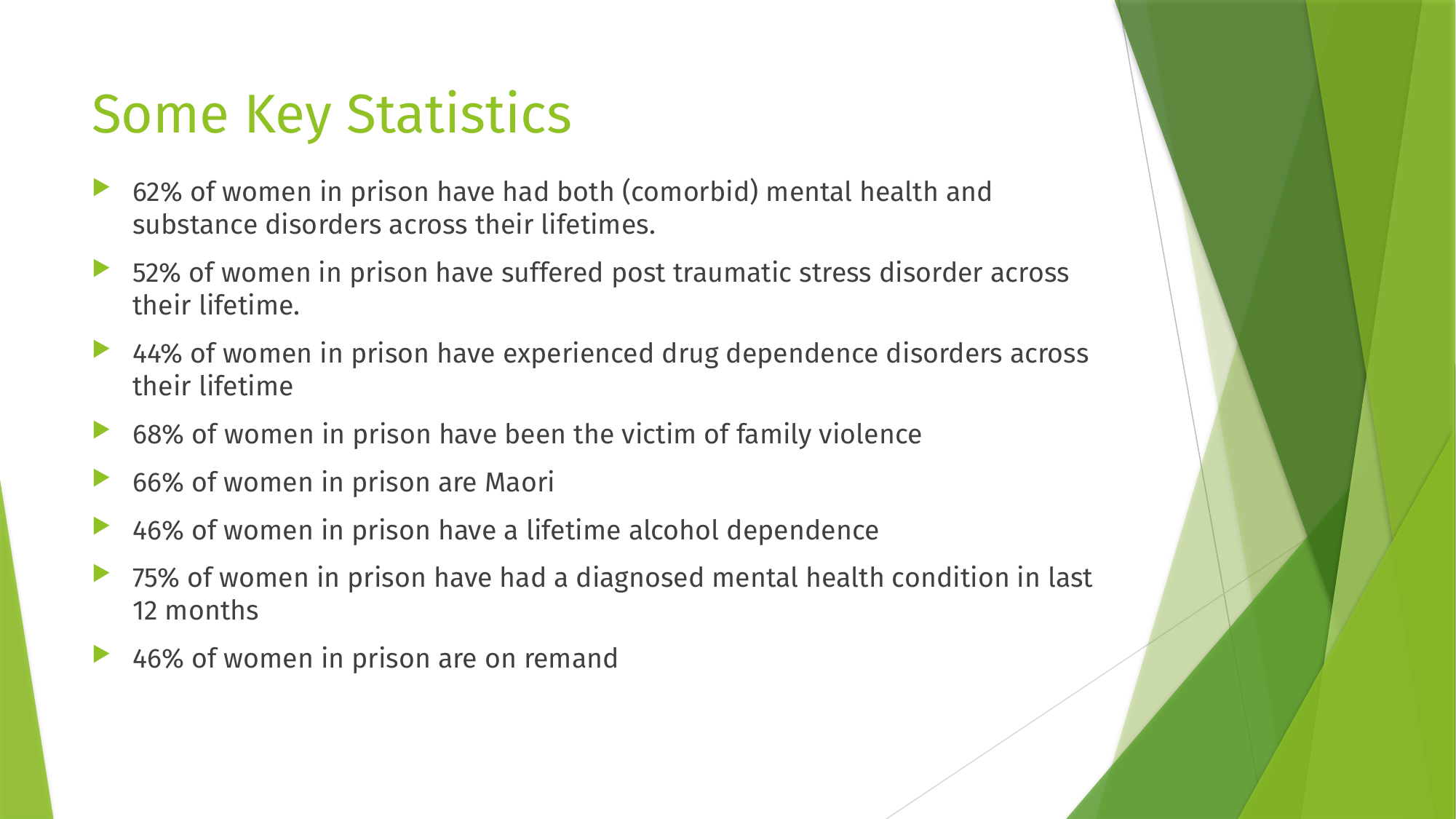

# Some Key Statistics
62% of women in prison have had both (comorbid) mental health and substance disorders across their lifetimes.
52% of women in prison have suffered post traumatic stress disorder across their lifetime.
44% of women in prison have experienced drug dependence disorders across their lifetime
68% of women in prison have been the victim of family violence
66% of women in prison are Maori
46% of women in prison have a lifetime alcohol dependence
75% of women in prison have had a diagnosed mental health condition in last 12 months
46% of women in prison are on remand